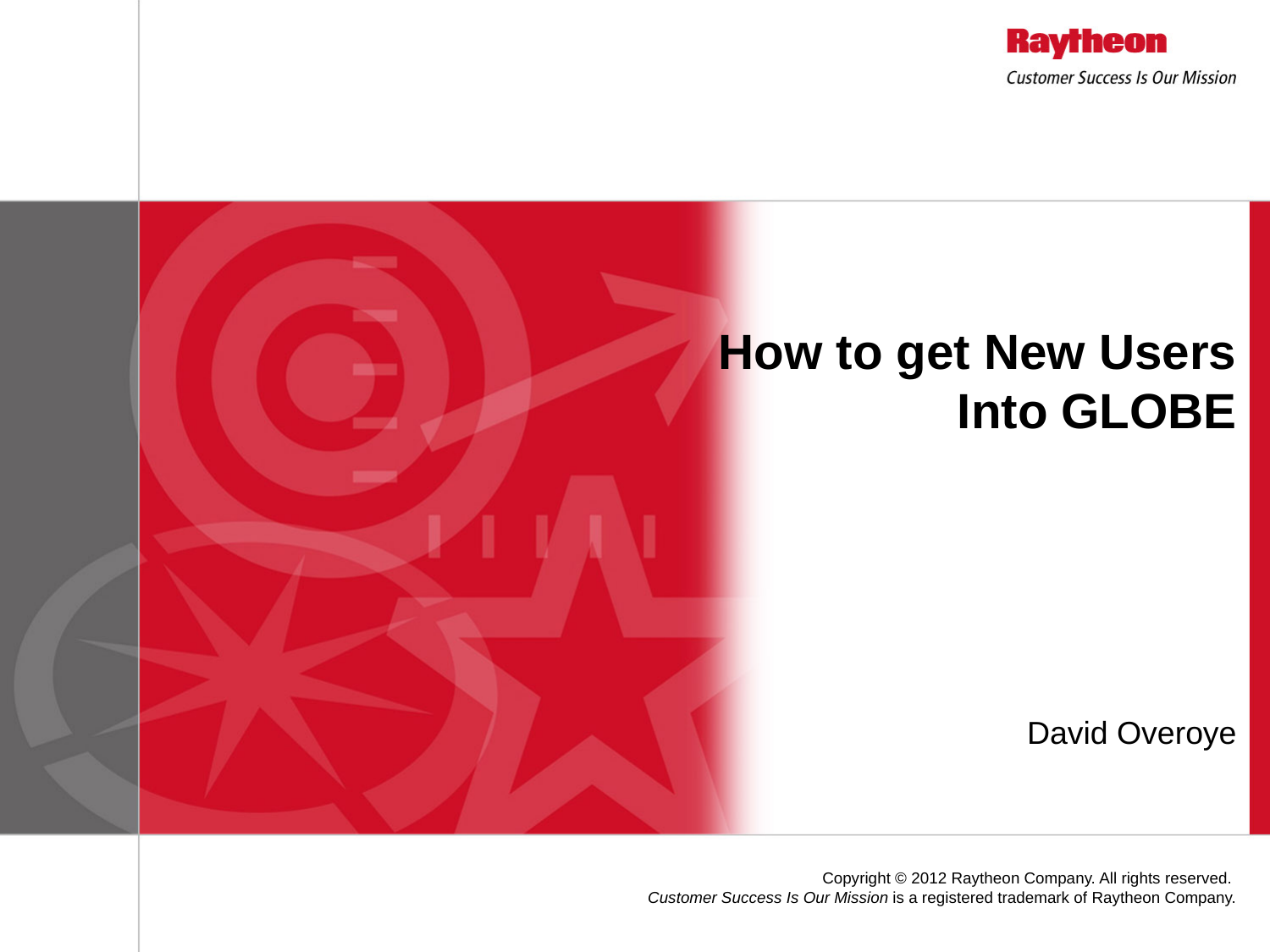

How to get New Users
Into GLOBE
David Overoye